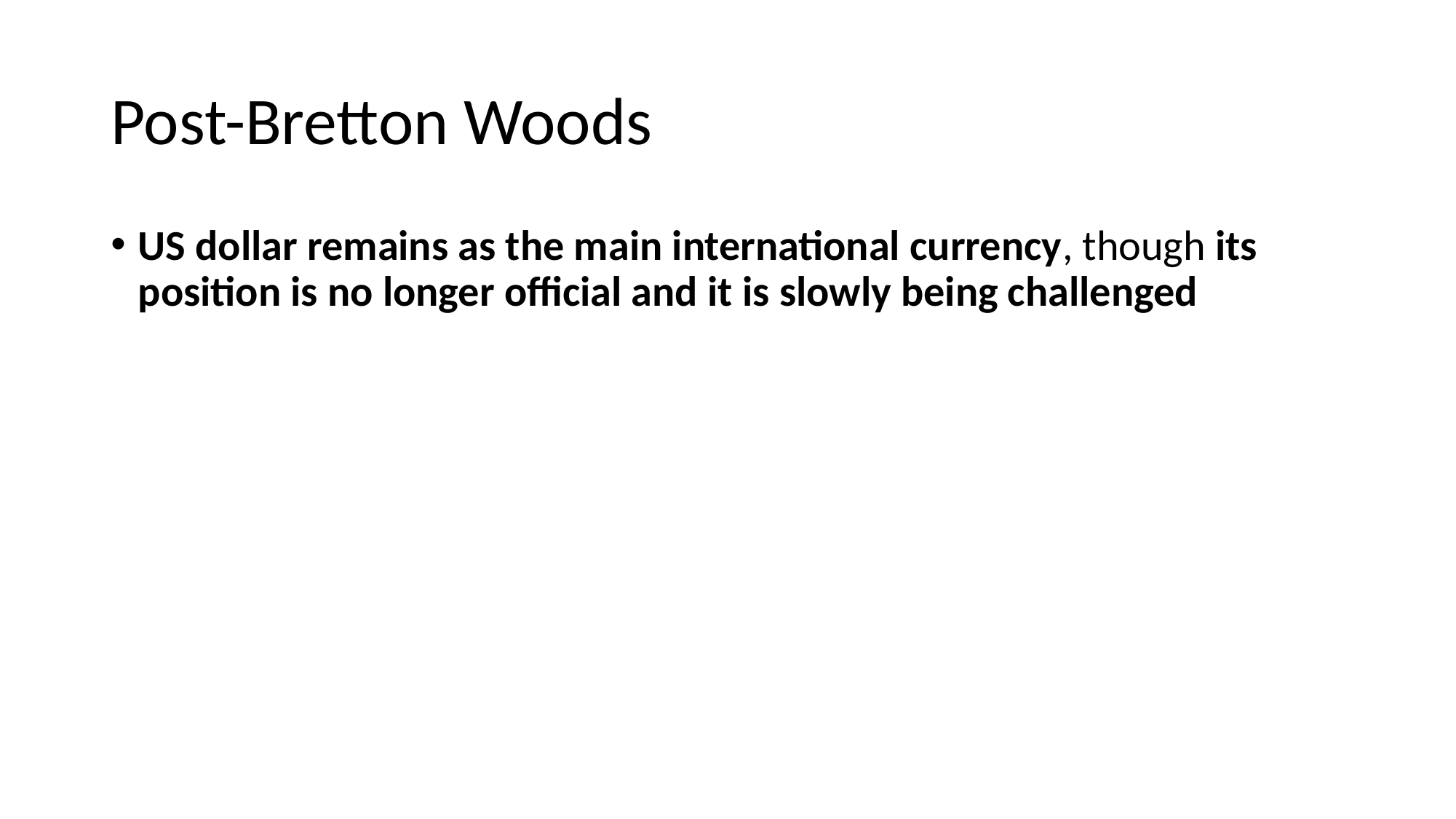

# Post-Bretton Woods
US dollar remains as the main international currency, though its position is no longer official and it is slowly being challenged